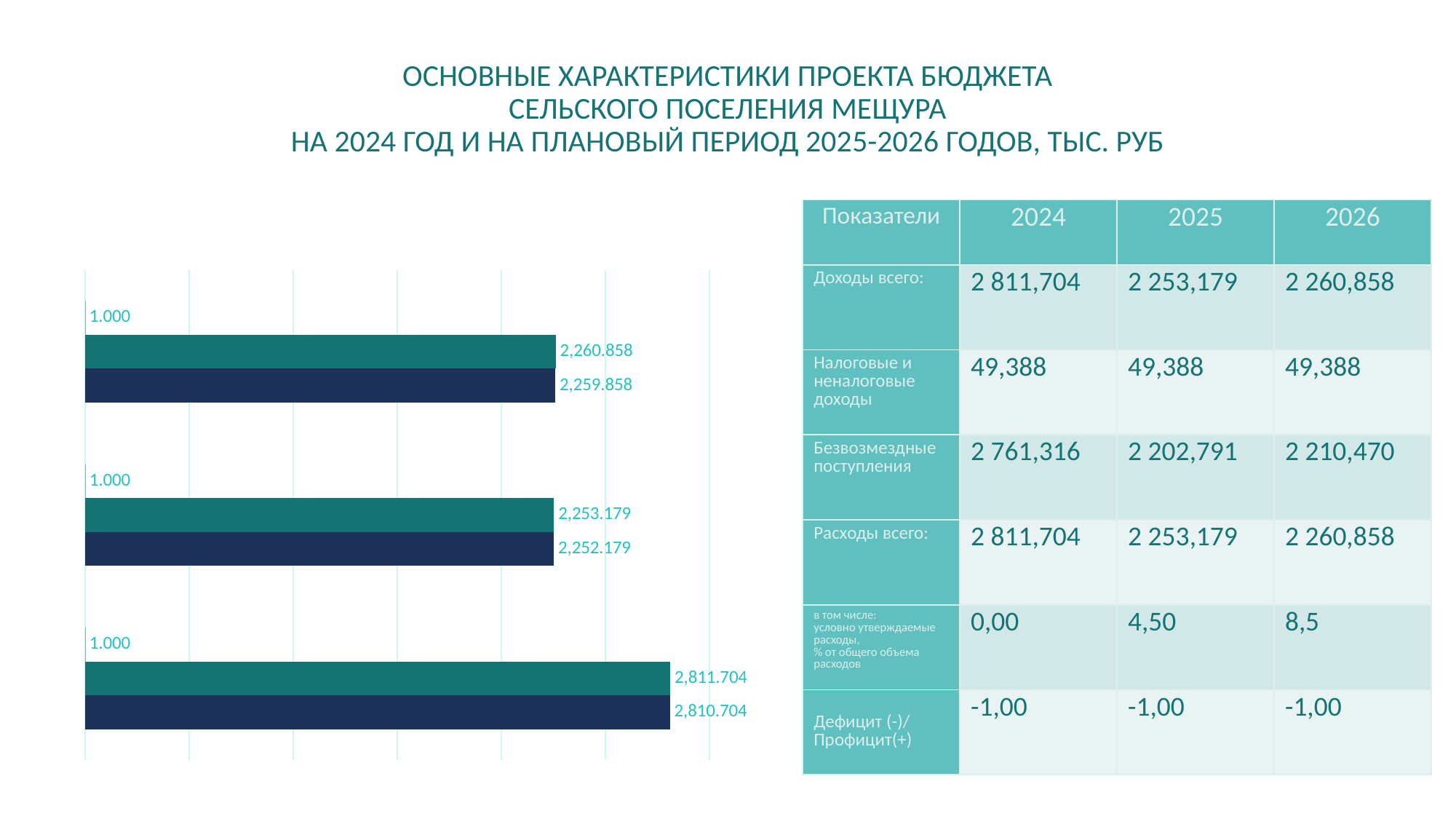

# ОСНОВНЫЕ ХАРАКТЕРИСТИКИ ПРОЕКТА БЮДЖЕТА СЕЛЬСКОГО ПОСЕЛЕНИЯ МЕЩУРА НА 2024 ГОД И НА ПЛАНОВЫЙ ПЕРИОД 2025-2026 ГОДОВ, ТЫС. РУБ
| Показатели | 2024 | 2025 | 2026 |
| --- | --- | --- | --- |
| Доходы всего: | 2 811,704 | 2 253,179 | 2 260,858 |
| Налоговые и неналоговые доходы | 49,388 | 49,388 | 49,388 |
| Безвозмездные поступления | 2 761,316 | 2 202,791 | 2 210,470 |
| Расходы всего: | 2 811,704 | 2 253,179 | 2 260,858 |
| в том числе: условно утверждаемые расходы, % от общего объема расходов | 0,00 | 4,50 | 8,5 |
| Дефицит (-)/ Профицит(+) | -1,00 | -1,00 | -1,00 |

### Chart

| Category | доходы | расходы | дефицит |
|---|---|---|---|
| 2024 | 2810.704 | 2811.704 | 1.0 |
| 2025 | 2252.179 | 2253.179 | 1.0 |
| 2026 | 2259.858 | 2260.858 | 1.0 |